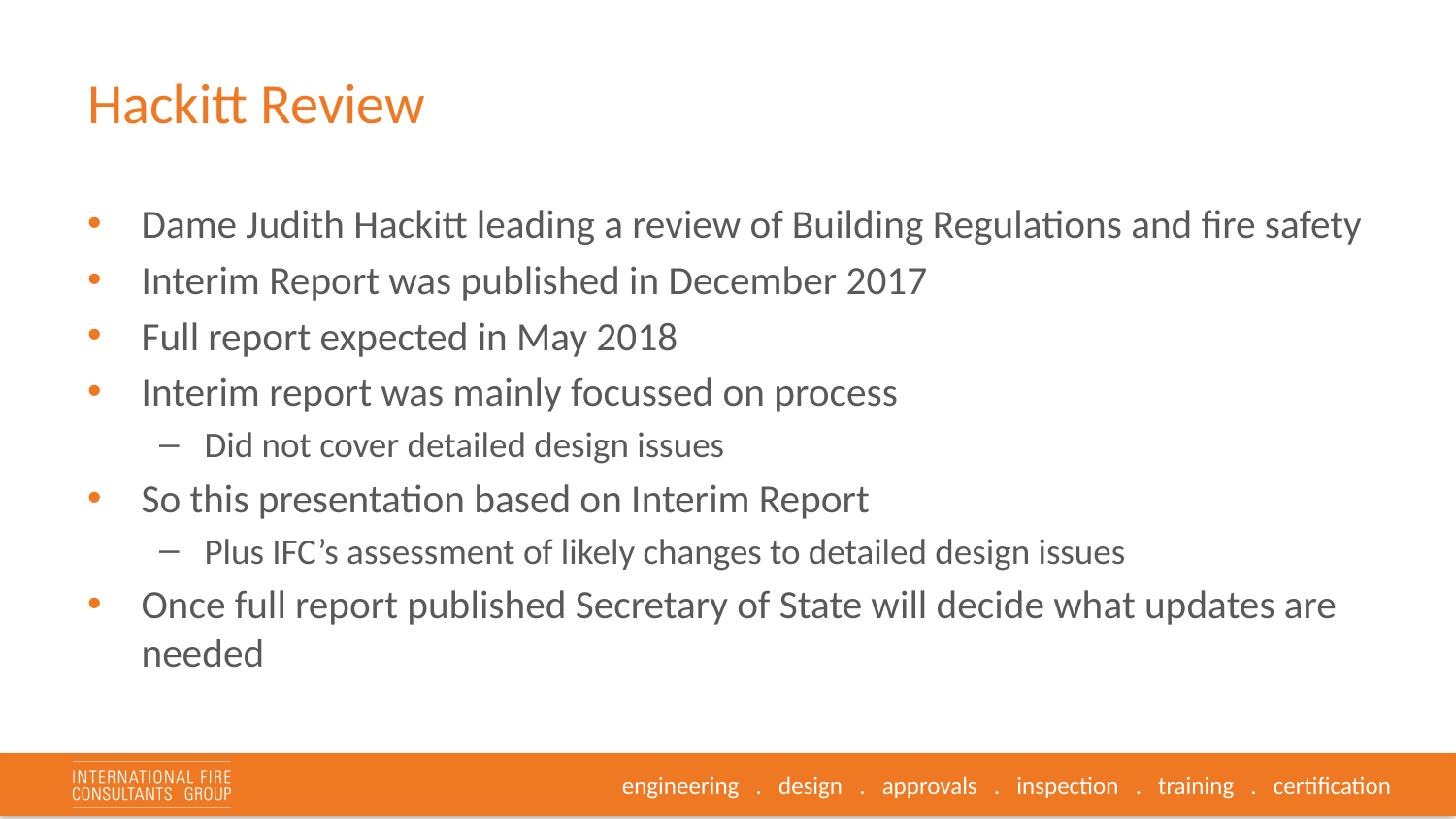

# Hackitt Review
Dame Judith Hackitt leading a review of Building Regulations and fire safety
Interim Report was published in December 2017
Full report expected in May 2018
Interim report was mainly focussed on process
Did not cover detailed design issues
So this presentation based on Interim Report
Plus IFC’s assessment of likely changes to detailed design issues
Once full report published Secretary of State will decide what updates are needed